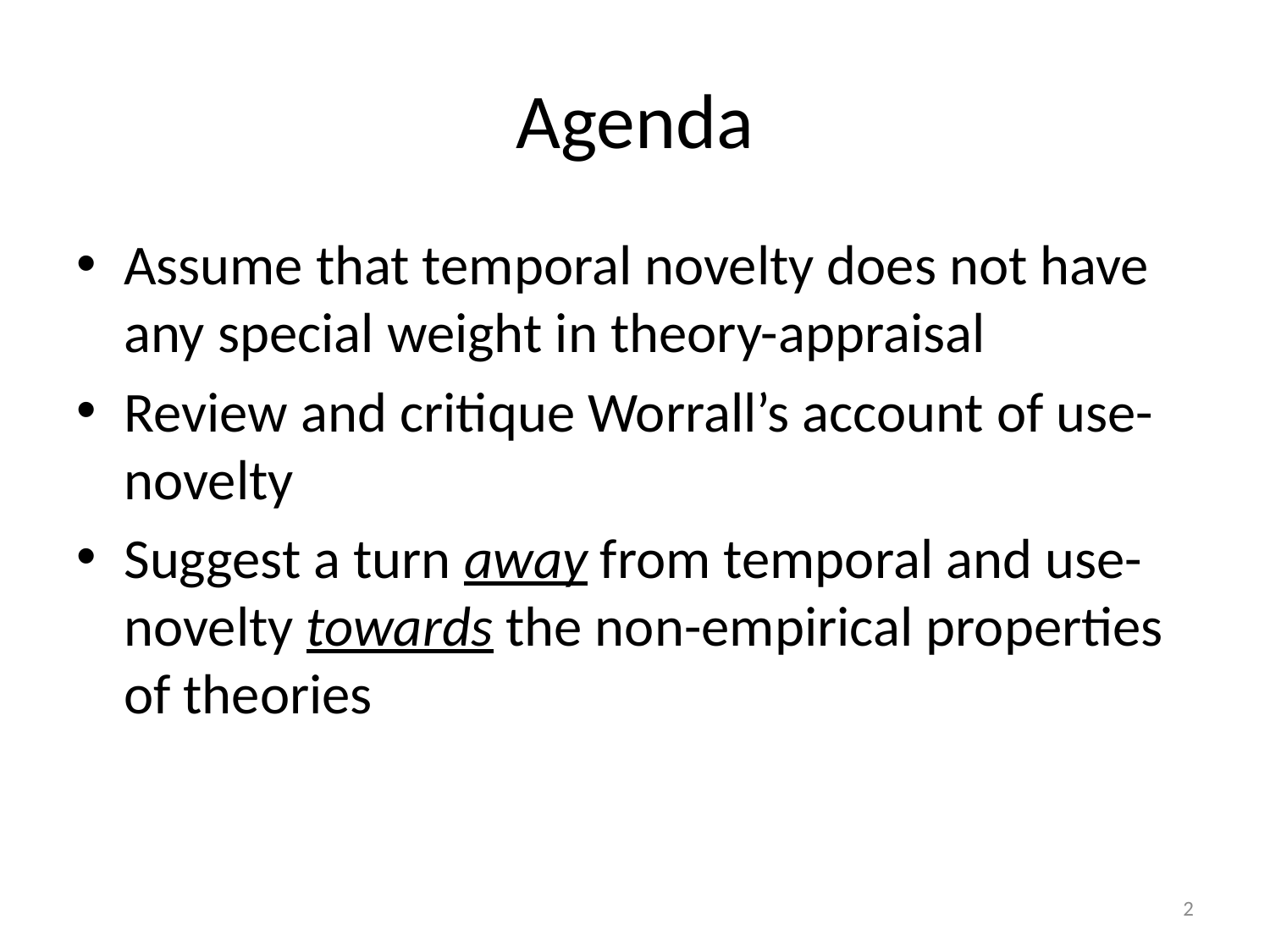

# Agenda
Assume that temporal novelty does not have any special weight in theory-appraisal
Review and critique Worrall’s account of use-novelty
Suggest a turn away from temporal and use-novelty towards the non-empirical properties of theories
2